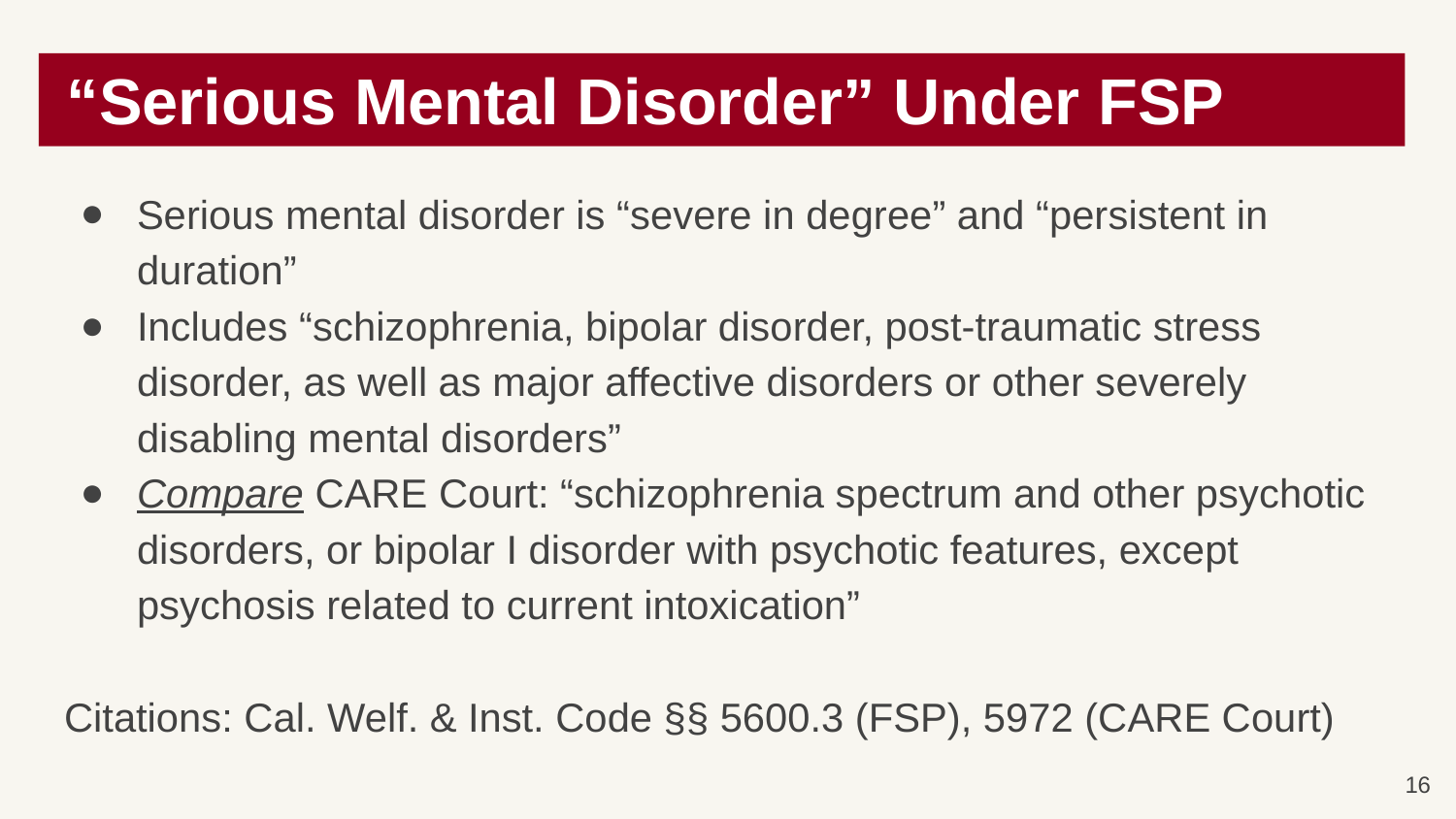

# “Serious Mental Disorder” Under FSP
Serious mental disorder is “severe in degree” and “persistent in duration”
Includes “schizophrenia, bipolar disorder, post-traumatic stress disorder, as well as major affective disorders or other severely disabling mental disorders”
Compare CARE Court: “schizophrenia spectrum and other psychotic disorders, or bipolar I disorder with psychotic features, except psychosis related to current intoxication”

Citations: Cal. Welf. & Inst. Code §§ 5600.3 (FSP), 5972 (CARE Court)
16